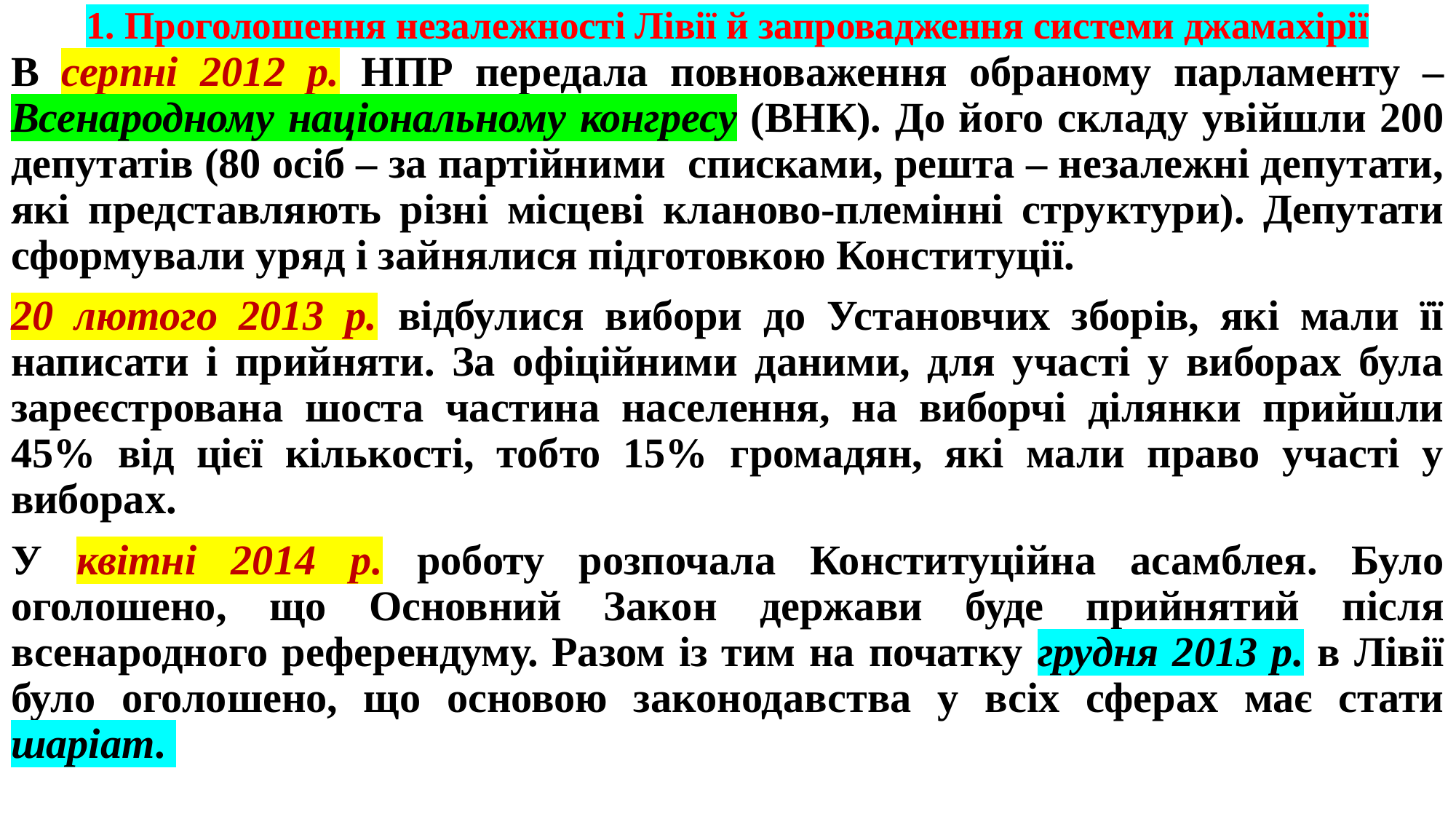

# 1. Проголошення незалежності Лівії й запровадження системи джамахірії
В серпні 2012 р. НПР передала повноваження обраному парламенту – Всенародному національному конгресу (ВНК). До його складу увійшли 200 депутатів (80 осіб – за партійними  списками, решта – незалежні депутати, які представляють різні місцеві кланово-племінні структури). Депутати сформували уряд і зайнялися підготовкою Конституції.
20 лютого 2013 р. відбулися вибори до Установчих зборів, які мали її написати і прийняти. За офіційними даними, для участі у виборах була зареєстрована шоста частина населення, на виборчі ділянки прийшли 45% від цієї кількості, тобто 15% громадян, які мали право участі у виборах.
У квітні 2014 р. роботу розпочала Конституційна асамблея. Було оголошено, що Основний Закон держави буде прийнятий після всенародного референдуму. Разом із тим на початку грудня 2013 р. в Лівії було оголошено, що основою законодавства у всіх сферах має стати шаріат.